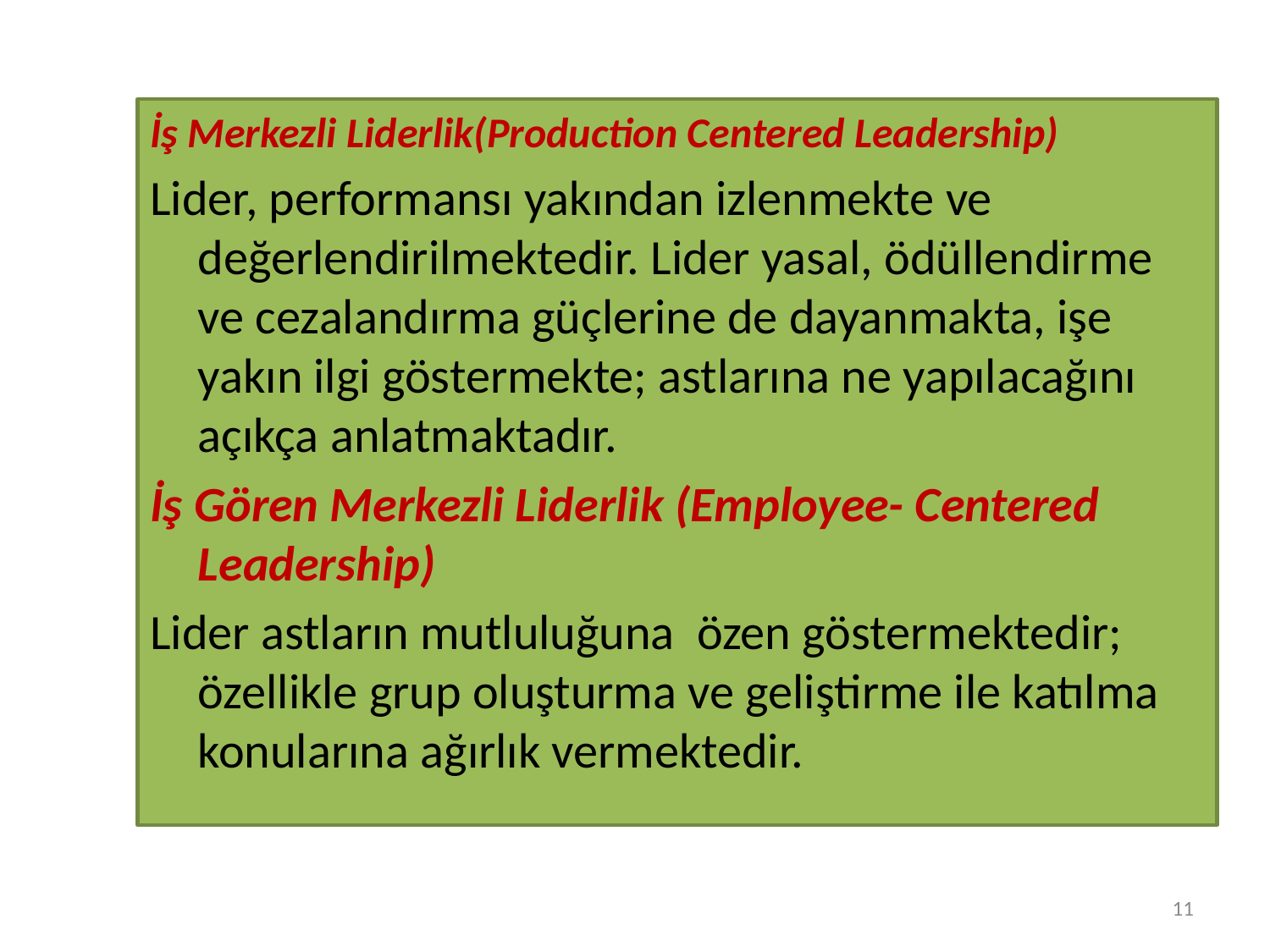

#
İş Merkezli Liderlik(Production Centered Leadership)
Lider, performansı yakından izlenmekte ve değerlendirilmektedir. Lider yasal, ödüllendirme ve cezalandırma güçlerine de dayanmakta, işe yakın ilgi göstermekte; astlarına ne yapılacağını açıkça anlatmaktadır.
İş Gören Merkezli Liderlik (Employee- Centered Leadership)
Lider astların mutluluğuna  özen göstermektedir; özellikle grup oluşturma ve geliştirme ile katılma konularına ağırlık vermektedir.

11